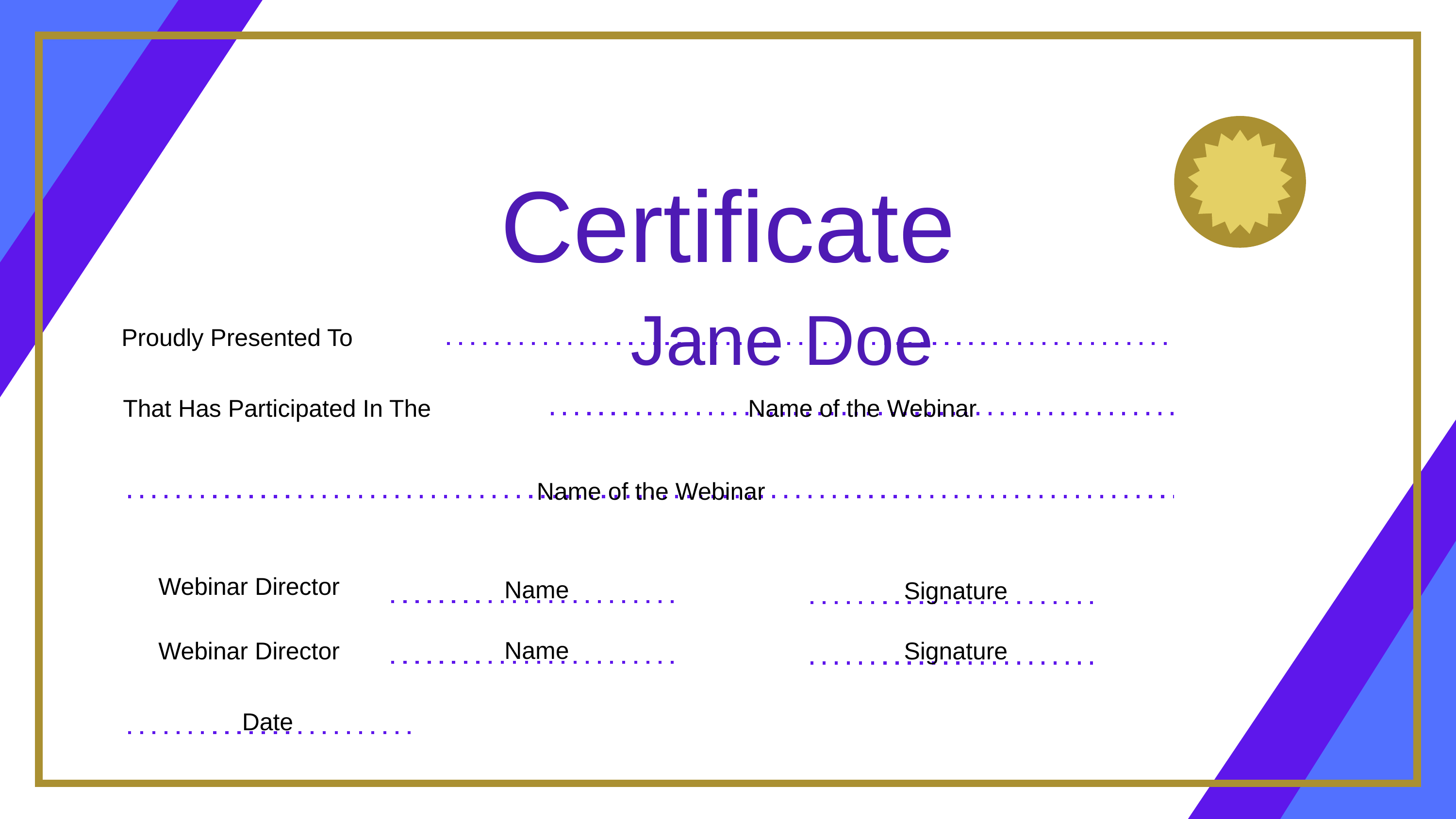

Certificate

Jane Doe
Proudly Presented To
That Has Participated In The
Name of the Webinar
Name of the Webinar

Webinar Director
Name
Signature
Name
Webinar Director
Signature
Date